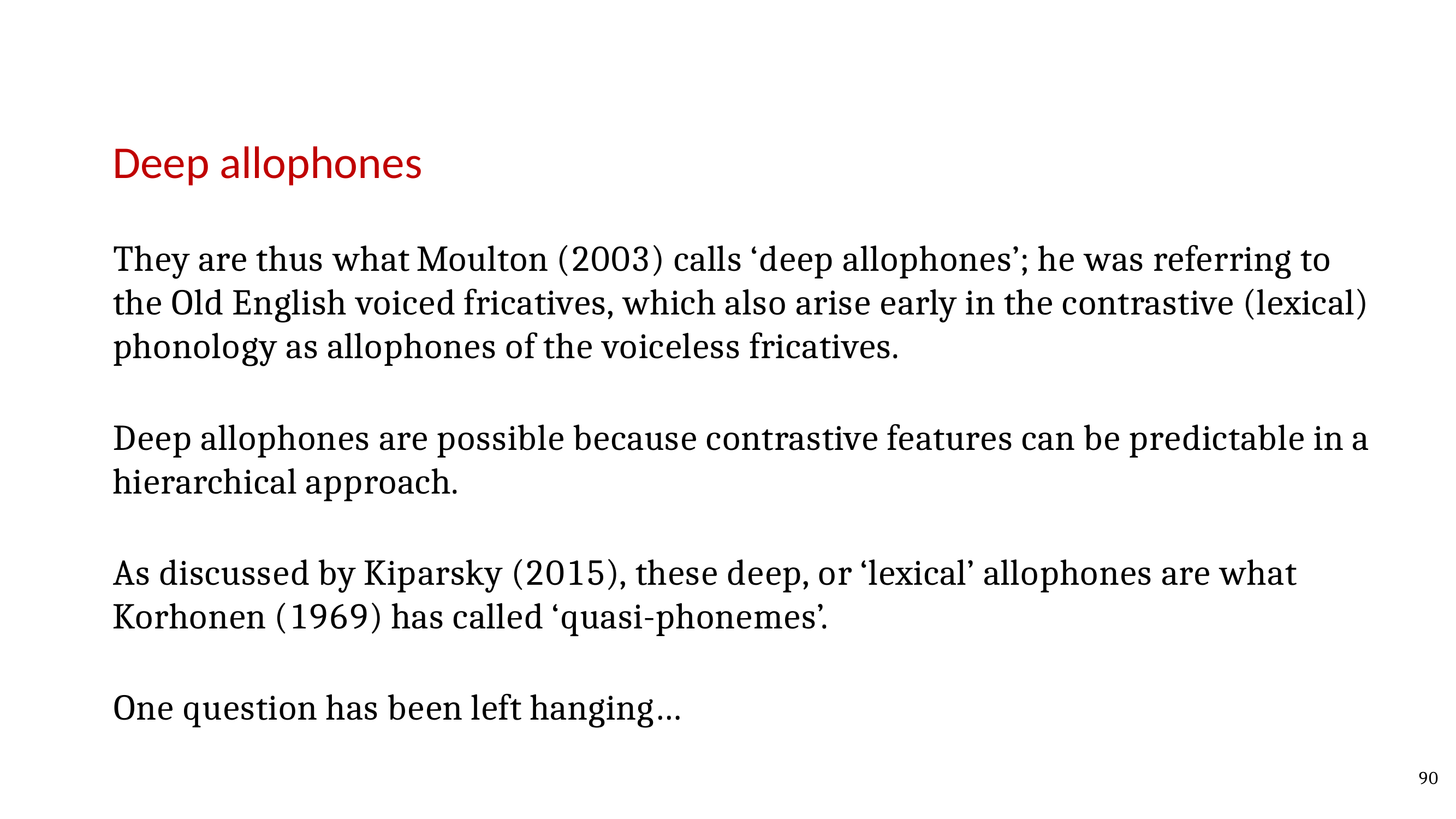

Deep allophones
They are thus what Moulton (2003) calls ‘deep allophones’; he was referring to the Old English voiced fricatives, which also arise early in the contrastive (lexical) phonology as allophones of the voiceless fricatives.
Deep allophones are possible because contrastive features can be predictable in a hierarchical approach.
As discussed by Kiparsky (2015), these deep, or ‘lexical’ allophones are what Korhonen (1969) has called ‘quasi-phonemes’.
One question has been left hanging…
90